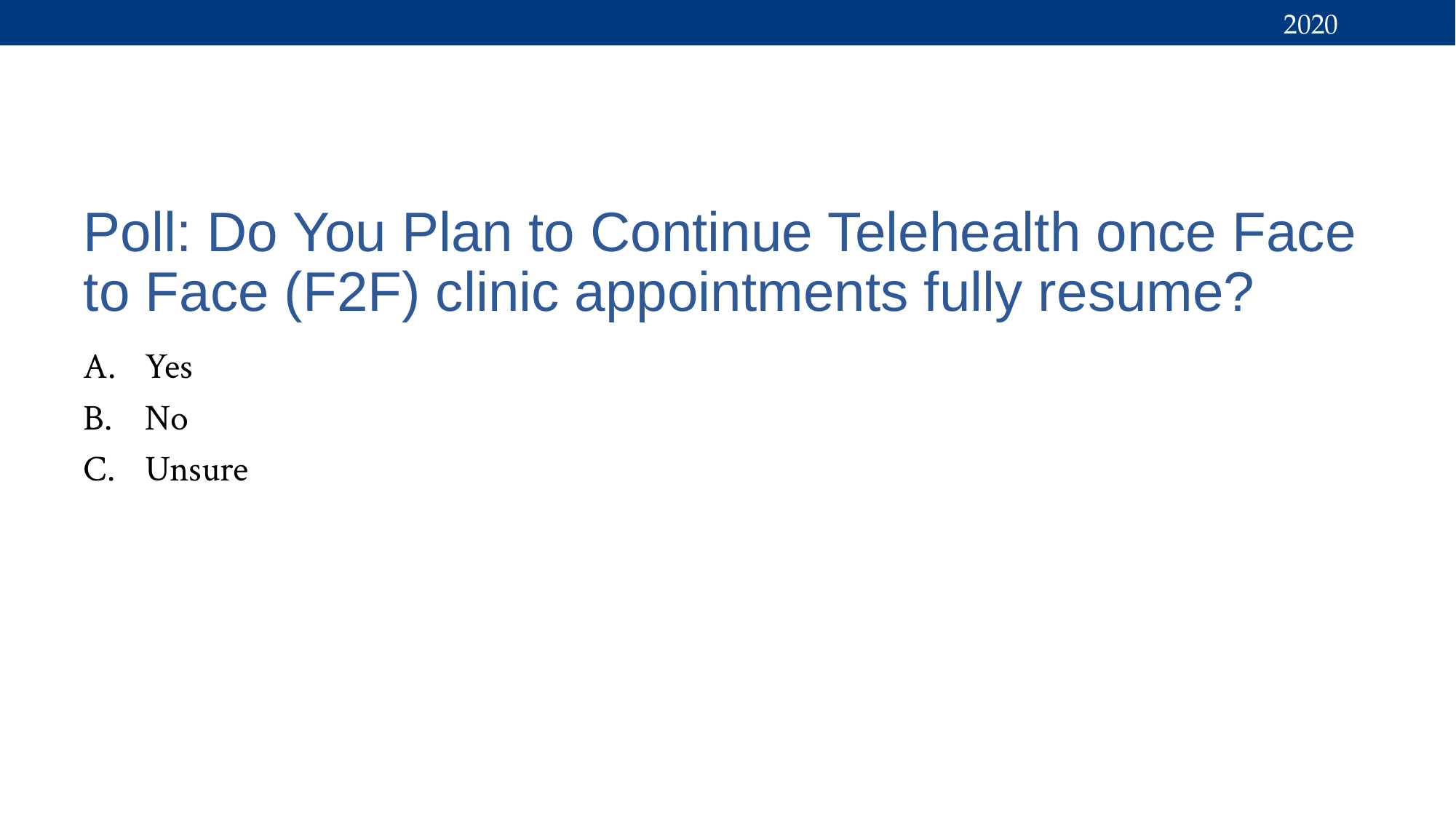

# Poll: Do You Plan to Continue Telehealth once Face to Face (F2F) clinic appointments fully resume?
Yes
No
Unsure